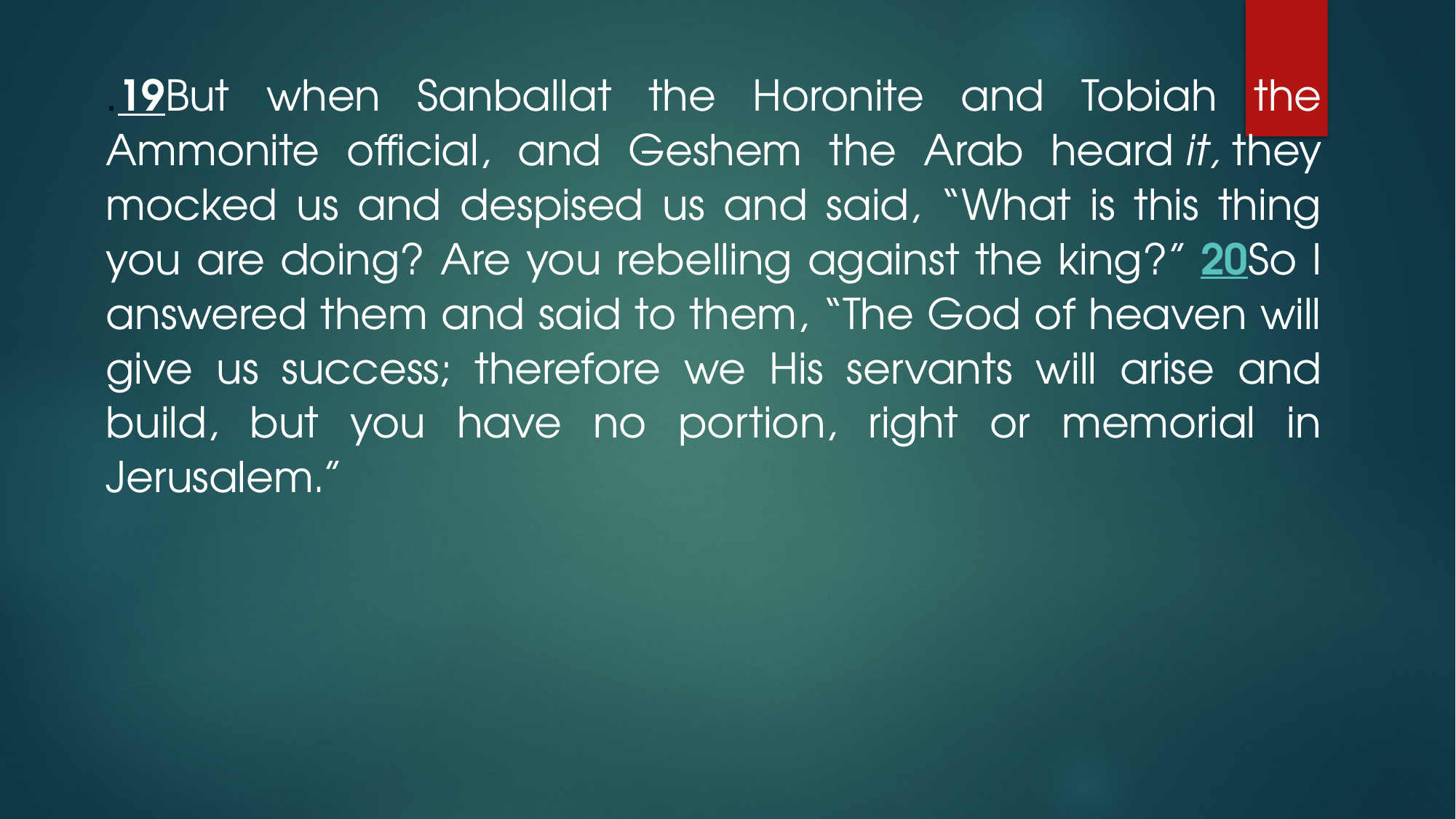

.19But when Sanballat the Horonite and Tobiah the Ammonite official, and Geshem the Arab heard it, they mocked us and despised us and said, “What is this thing you are doing? Are you rebelling against the king?” 20So I answered them and said to them, “The God of heaven will give us success; therefore we His servants will arise and build, but you have no portion, right or memorial in Jerusalem.”